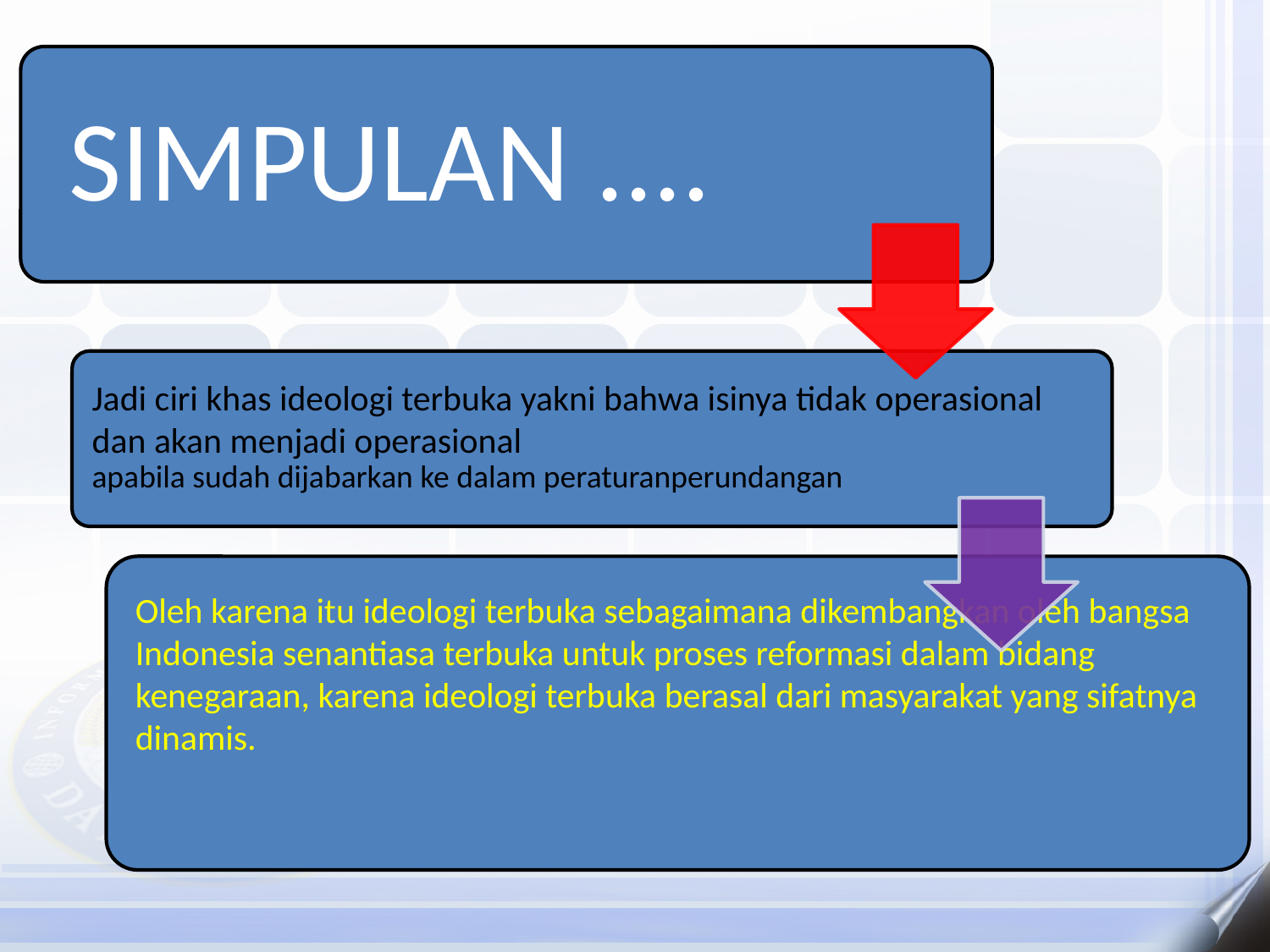

SIMPULAN ....

Jadi ciri khas ideologi terbuka yakni bahwa isinya tidak operasional dan akan menjadi operasional
apabila sudah dijabarkan ke dalam peraturanperundangan

Oleh karena itu ideologi terbuka sebagaimana dikembangkan oleh bangsa Indonesia senantiasa terbuka untuk proses reformasi dalam bidang kenegaraan, karena ideologi terbuka berasal dari masyarakat yang sifatnya dinamis.